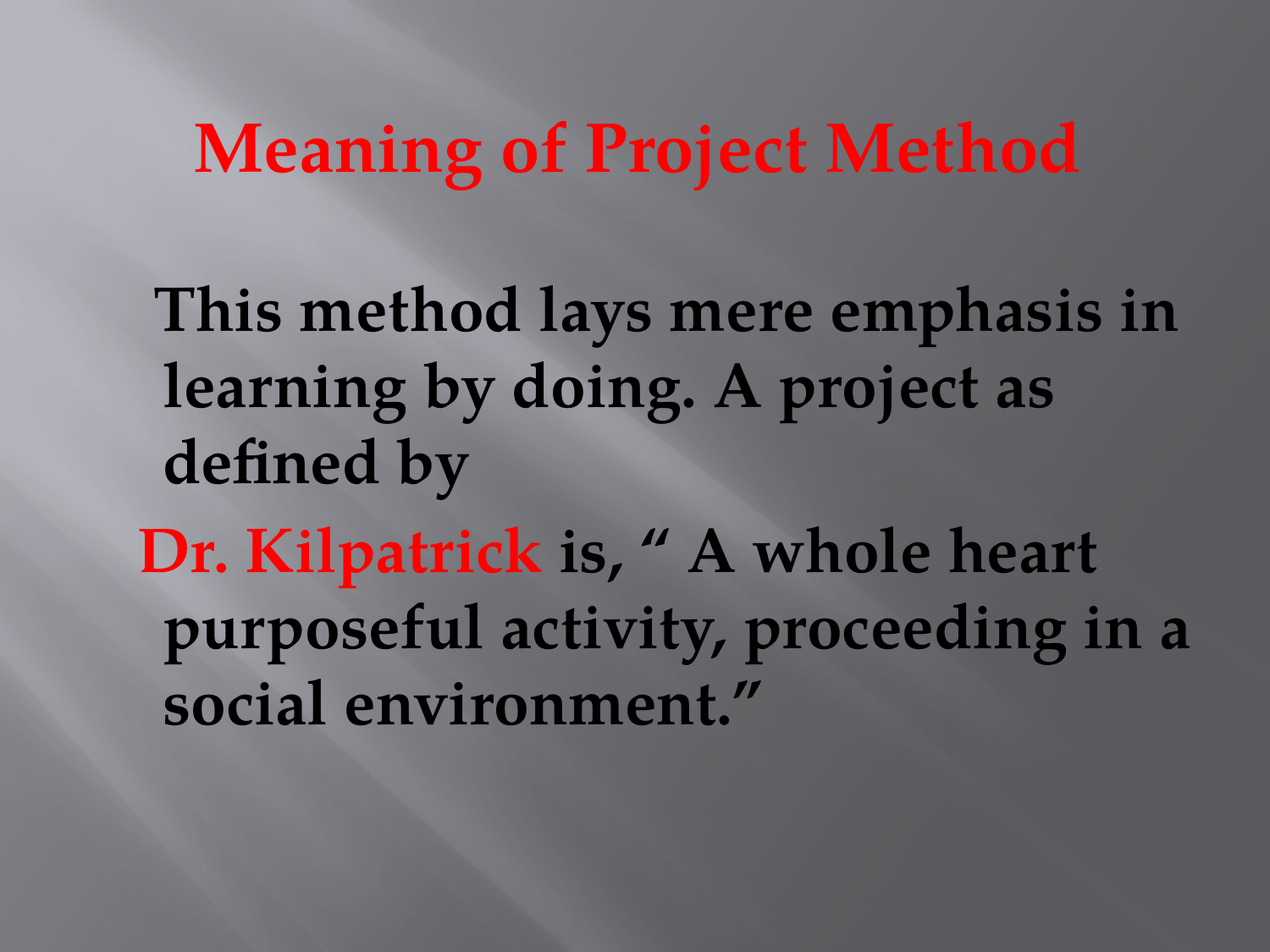

Meaning of Project Method

   This method lays mere emphasis in learning by doing. A project as defined by
  Dr. Kilpatrick is, “ A whole heart purposeful activity, proceeding in a social environment.”